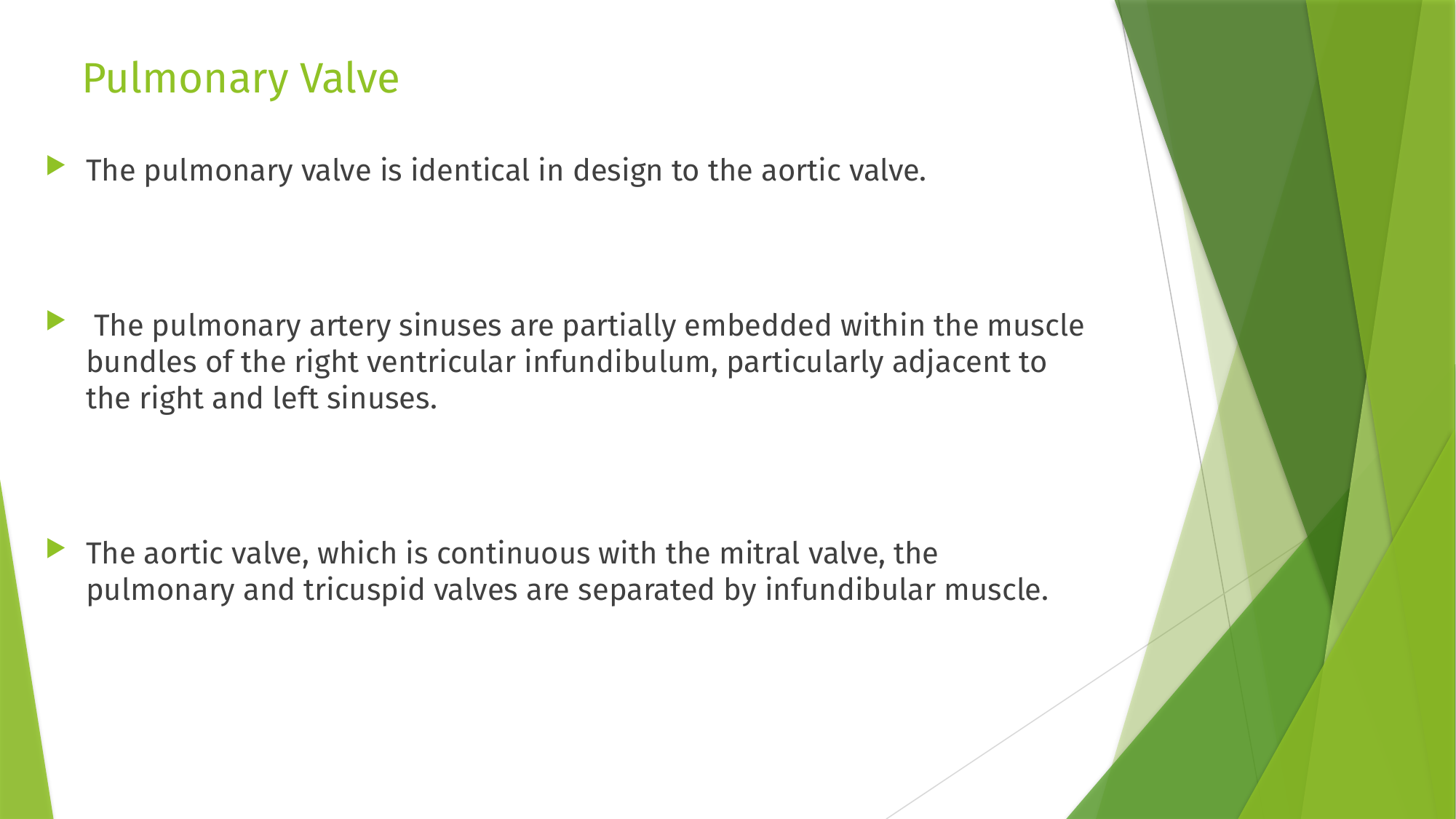

# Pulmonary Valve
The pulmonary valve is identical in design to the aortic valve.

 The pulmonary artery sinuses are partially embedded within the muscle bundles of the right ventricular infundibulum, particularly adjacent to the right and left sinuses.

The aortic valve, which is continuous with the mitral valve, the pulmonary and tricuspid valves are separated by infundibular muscle.